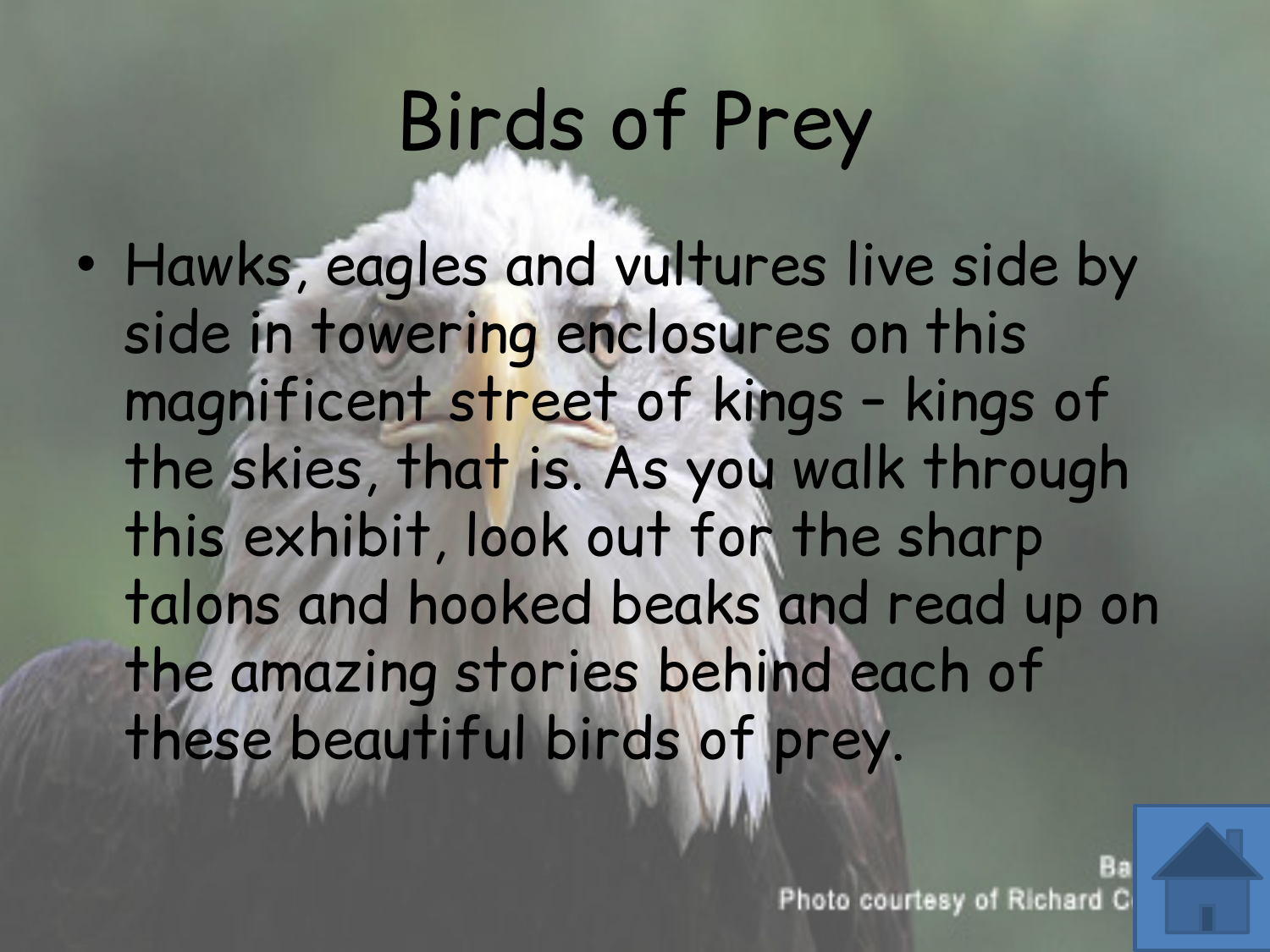

# Birds of Prey
Hawks, eagles and vultures live side by side in towering enclosures on this magnificent street of kings – kings of the skies, that is. As you walk through this exhibit, look out for the sharp talons and hooked beaks and read up on the amazing stories behind each of these beautiful birds of prey.